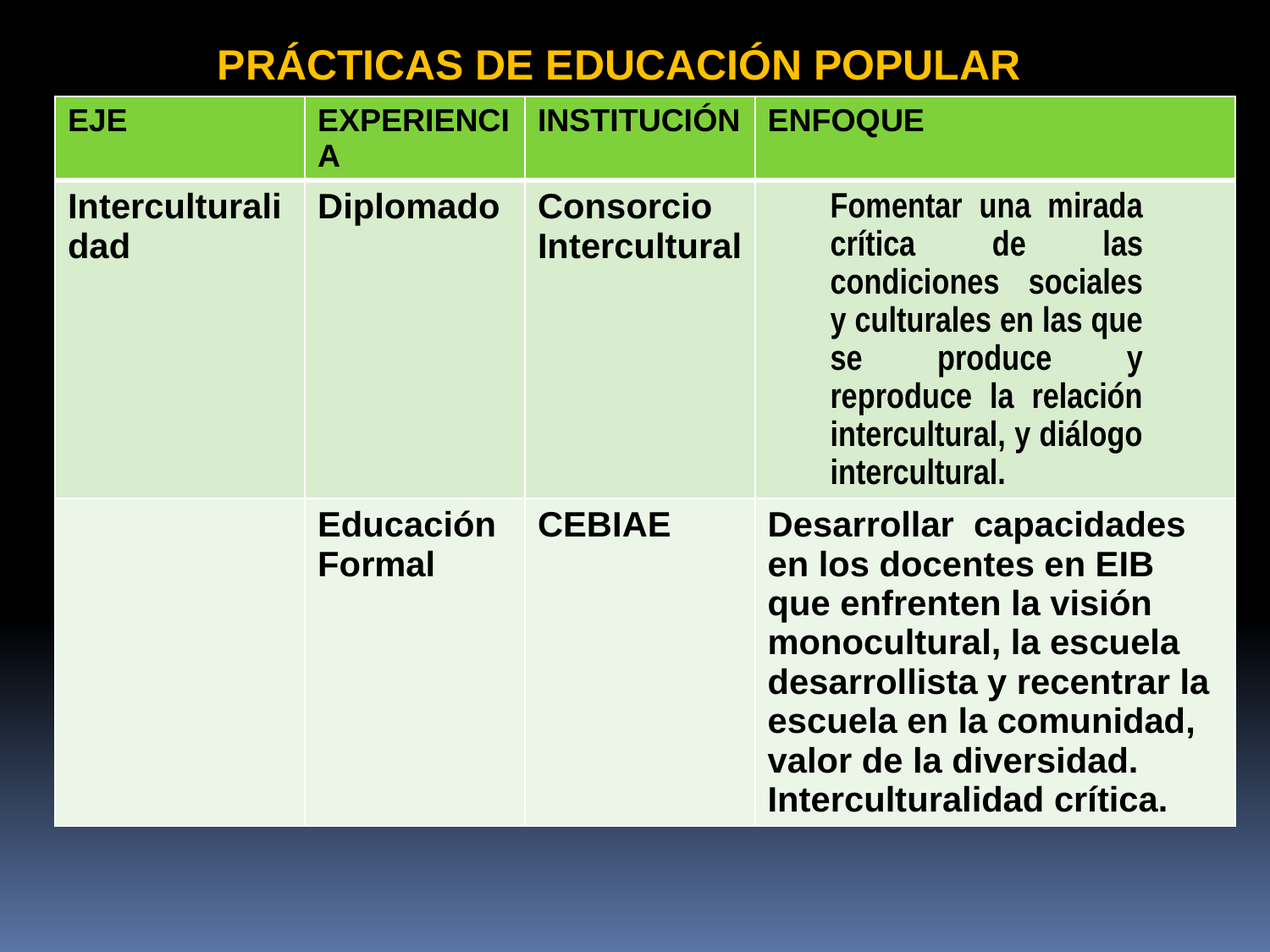

PRÁCTICAS DE EDUCACIÓN POPULAR
| EJE | EXPERIENCIA | INSTITUCIÓN | ENFOQUE |
| --- | --- | --- | --- |
| Interculturalidad | Diplomado | Consorcio Intercultural | Fomentar una mirada crítica de las condiciones sociales y culturales en las que se produce y reproduce la relación intercultural, y diálogo intercultural. |
|  | Educación Formal | CEBIAE | Desarrollar capacidades en los docentes en EIB que enfrenten la visión monocultural, la escuela desarrollista y recentrar la escuela en la comunidad, valor de la diversidad. Interculturalidad crítica. |